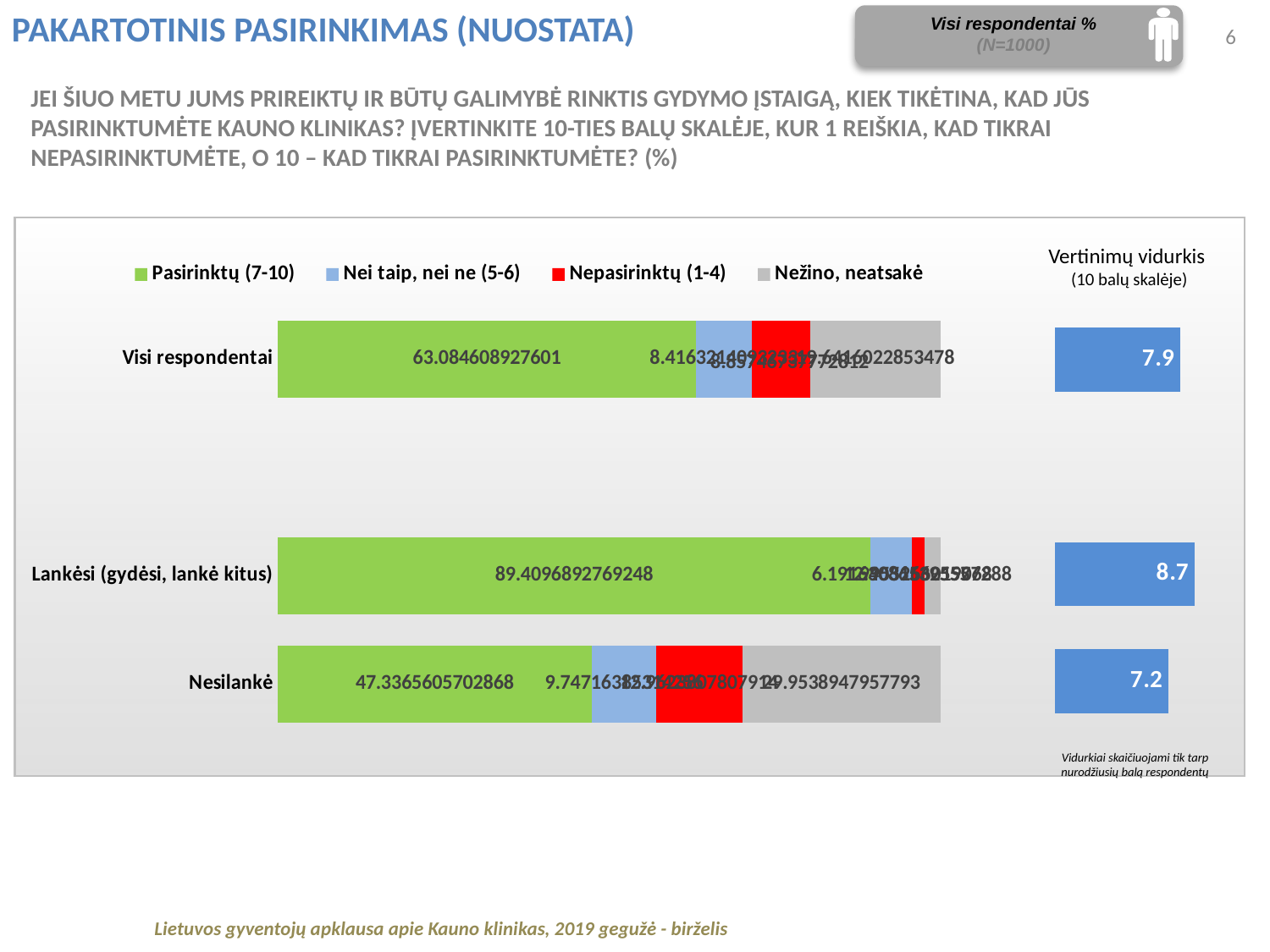

PAKARTOTINIS PASIRINKIMAS (NUOSTATA)

Visi respondentai %
(N=1000)
6
JEI ŠIUO METU JUMS PRIREIKTŲ IR BŪTŲ GALIMYBĖ RINKTIS GYDYMO ĮSTAIGĄ, KIEK TIKĖTINA, KAD JŪS PASIRINKTUMĖTE KAUNO KLINIKAS? ĮVERTINKITE 10-TIES BALŲ SKALĖJE, KUR 1 REIŠKIA, KAD TIKRAI NEPASIRINKTUMĖTE, O 10 – KAD TIKRAI PASIRINKTUMĖTE? (%)

### Chart

| Category | Pasirinktų (7-10) | Nei taip, nei ne (5-6) | Nepasirinktų (1-4) | Nežino, neatsakė |
|---|---|---|---|---|
| Visi respondentai | 63.08460892760095 | 8.416321409323297 | 8.857467377728119 | 19.64160228534782 |
|  | None | None | None | None |
| Lankėsi (gydėsi, lankė kitus) | 89.40968927692481 | 6.191630865395548 | 1.995526601906798 | 2.4031532557728754 |
| Nesilankė | 47.336560570286835 | 9.747163853142563 | 12.962380780791435 | 29.953894795779316 |
Vertinimų vidurkis
(10 balų skalėje)

### Chart

| Category |  |
|---|---|
| Visi respondentai | 7.886398197542438 |
|  | None |
| Lankėsi (gydėsi, lankė kitus) | 8.672293095666404 |
| Nesilankė | 7.231349936713194 |
Vidurkiai skaičiuojami tik tarp nurodžiusių balą respondentų
Lietuvos gyventojų apklausa apie Kauno klinikas, 2019 gegužė - birželis